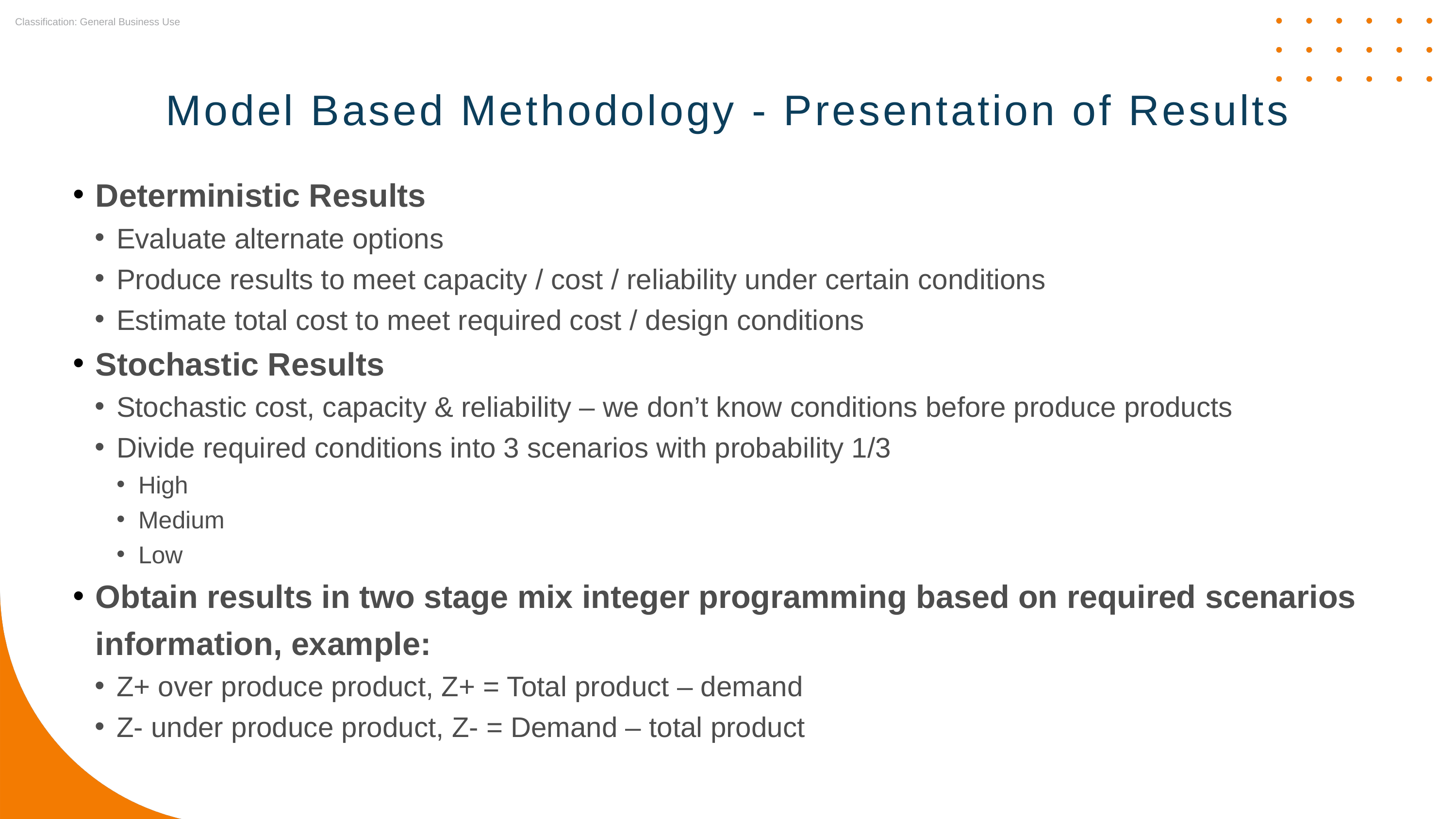

Model Based Methodology - Presentation of Results
Deterministic Results
Evaluate alternate options
Produce results to meet capacity / cost / reliability under certain conditions
Estimate total cost to meet required cost / design conditions
Stochastic Results
Stochastic cost, capacity & reliability – we don’t know conditions before produce products
Divide required conditions into 3 scenarios with probability 1/3
High
Medium
Low
Obtain results in two stage mix integer programming based on required scenarios information, example:
Z+ over produce product, Z+ = Total product – demand
Z- under produce product, Z- = Demand – total product